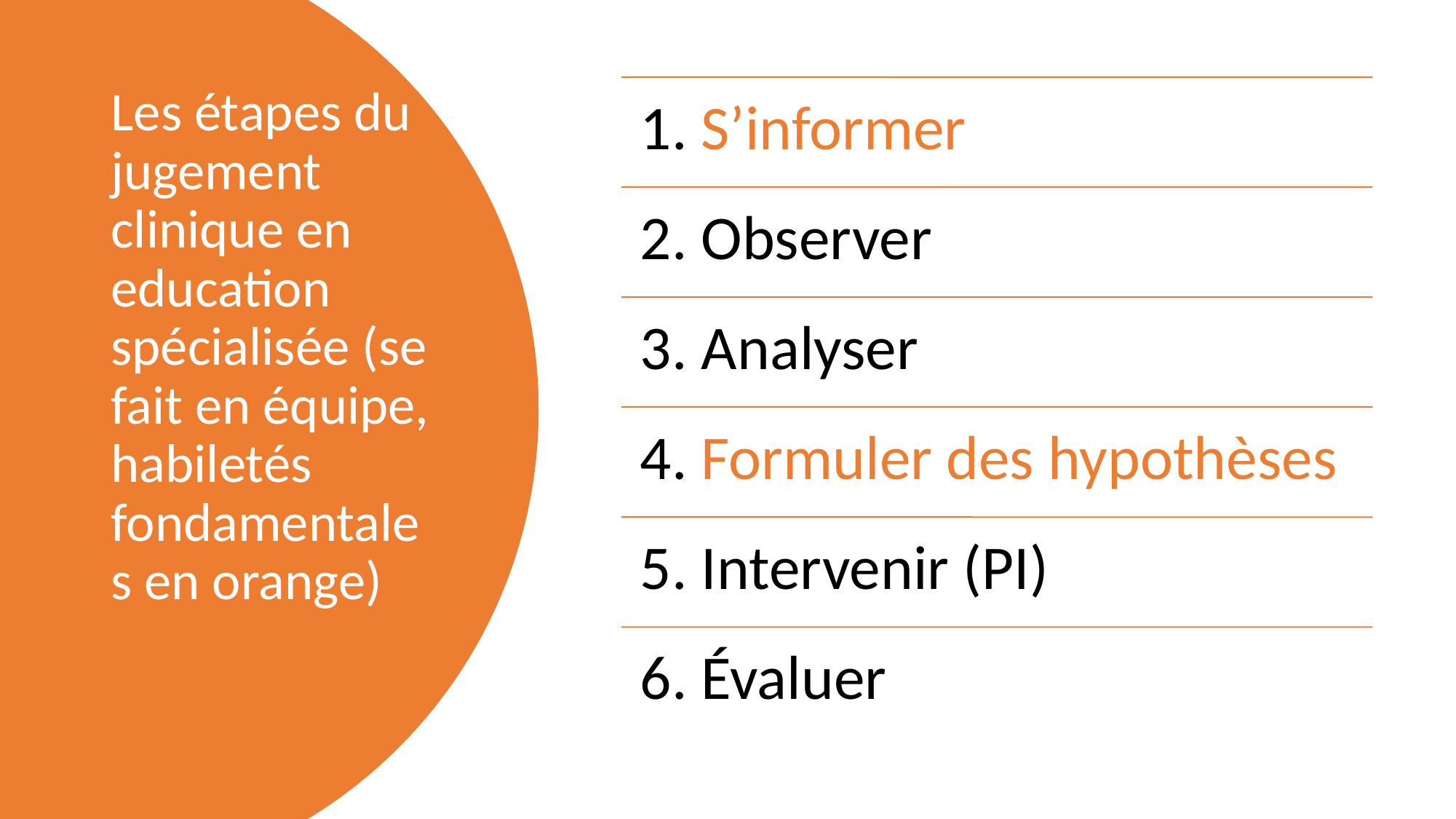

1. S’informer
2. Observer
3. Analyser
4. Formuler des hypothèses
5. Intervenir (PI)
6. Évaluer
# Les étapes du jugement clinique en education spécialisée (se fait en équipe, habiletés fondamentales en orange)